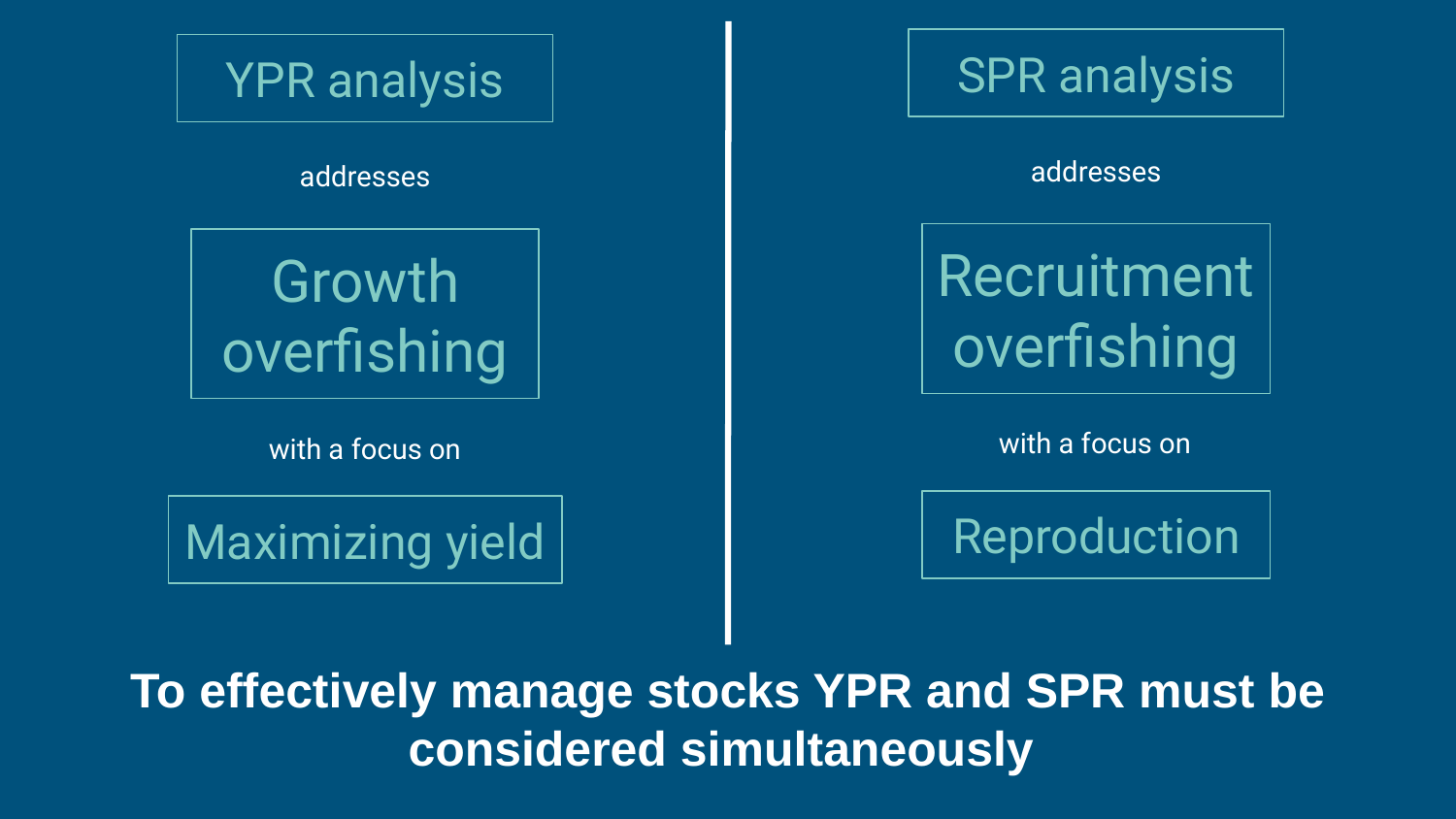

SPR analysis
YPR analysis
addresses
addresses
Recruitment overfishing
Growth overfishing
with a focus on
with a focus on
Reproduction
Maximizing yield
To effectively manage stocks YPR and SPR must be considered simultaneously